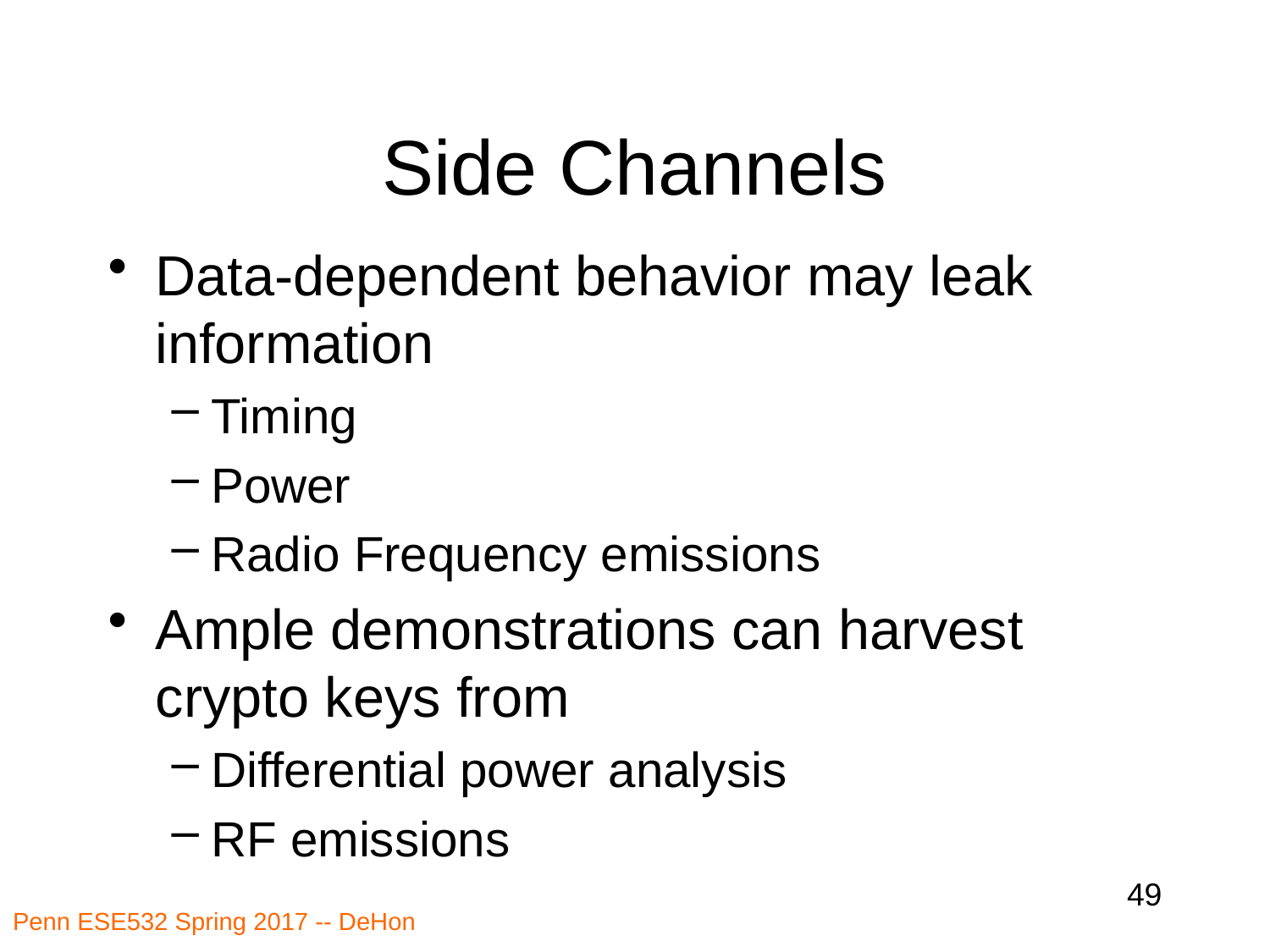

# Side Channels
Data-dependent behavior may leak information
Timing
Power
Radio Frequency emissions
Ample demonstrations can harvest crypto keys from
Differential power analysis
RF emissions
49
Penn ESE532 Spring 2017 -- DeHon